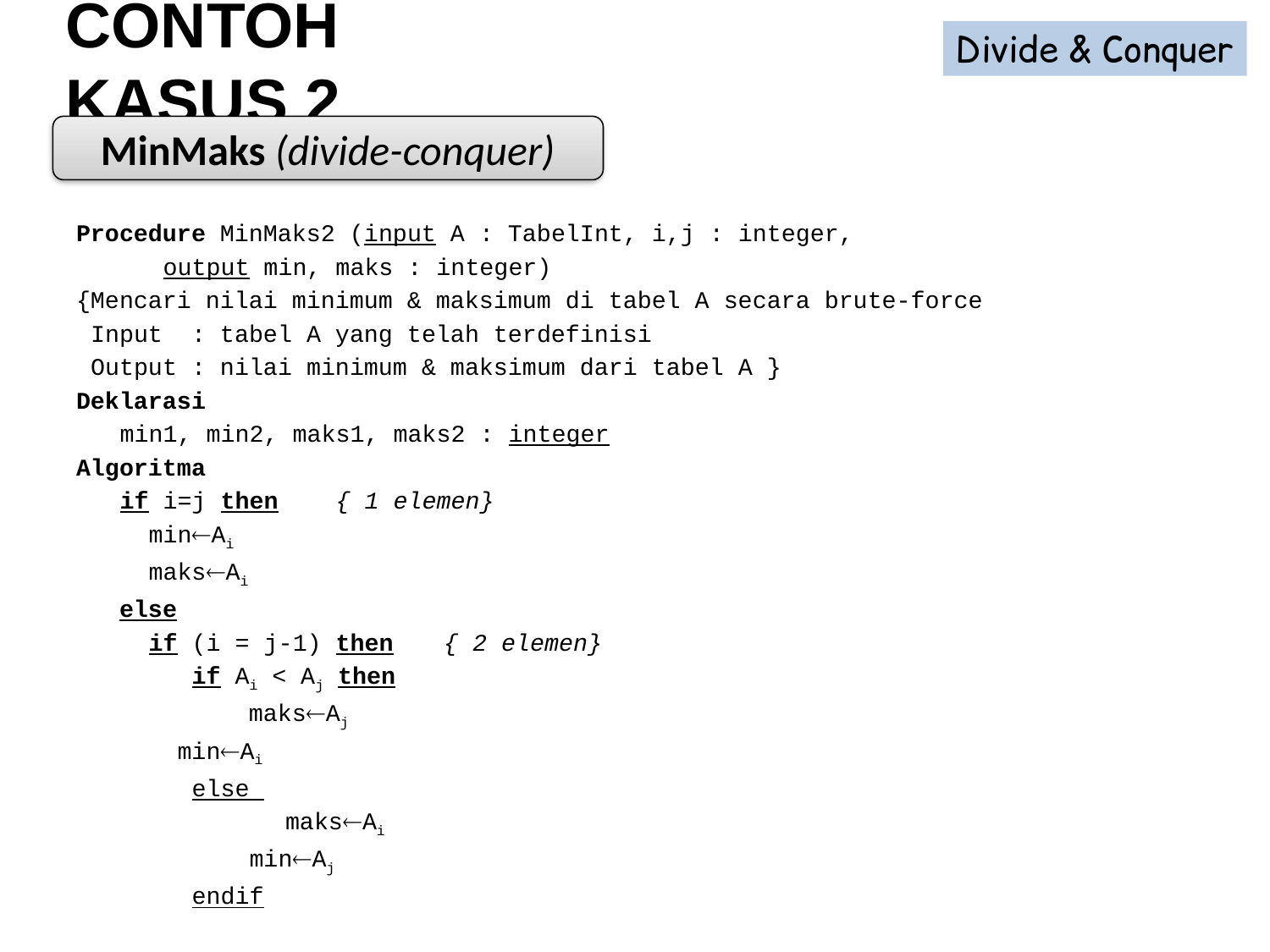

Divide & Conquer
# CONTOH KASUS 2
MinMaks (divide-conquer)
Procedure MinMaks2 (input A : TabelInt, i,j : integer,
			   output min, maks : integer)
{Mencari nilai minimum & maksimum di tabel A secara brute-force
 Input  : tabel A yang telah terdefinisi
 Output : nilai minimum & maksimum dari tabel A }
Deklarasi
	min1, min2, maks1, maks2 : integer
Algoritma
	if i=j then 			{ 1 elemen}
	  min←Ai
	  maks←Ai
   else
	  if (i = j-1) then		{ 2 elemen}
	     if Ai < Aj then
            maks←Aj
		    min←Ai
	     else
       	    maks←Ai
	         min←Aj
	     endif